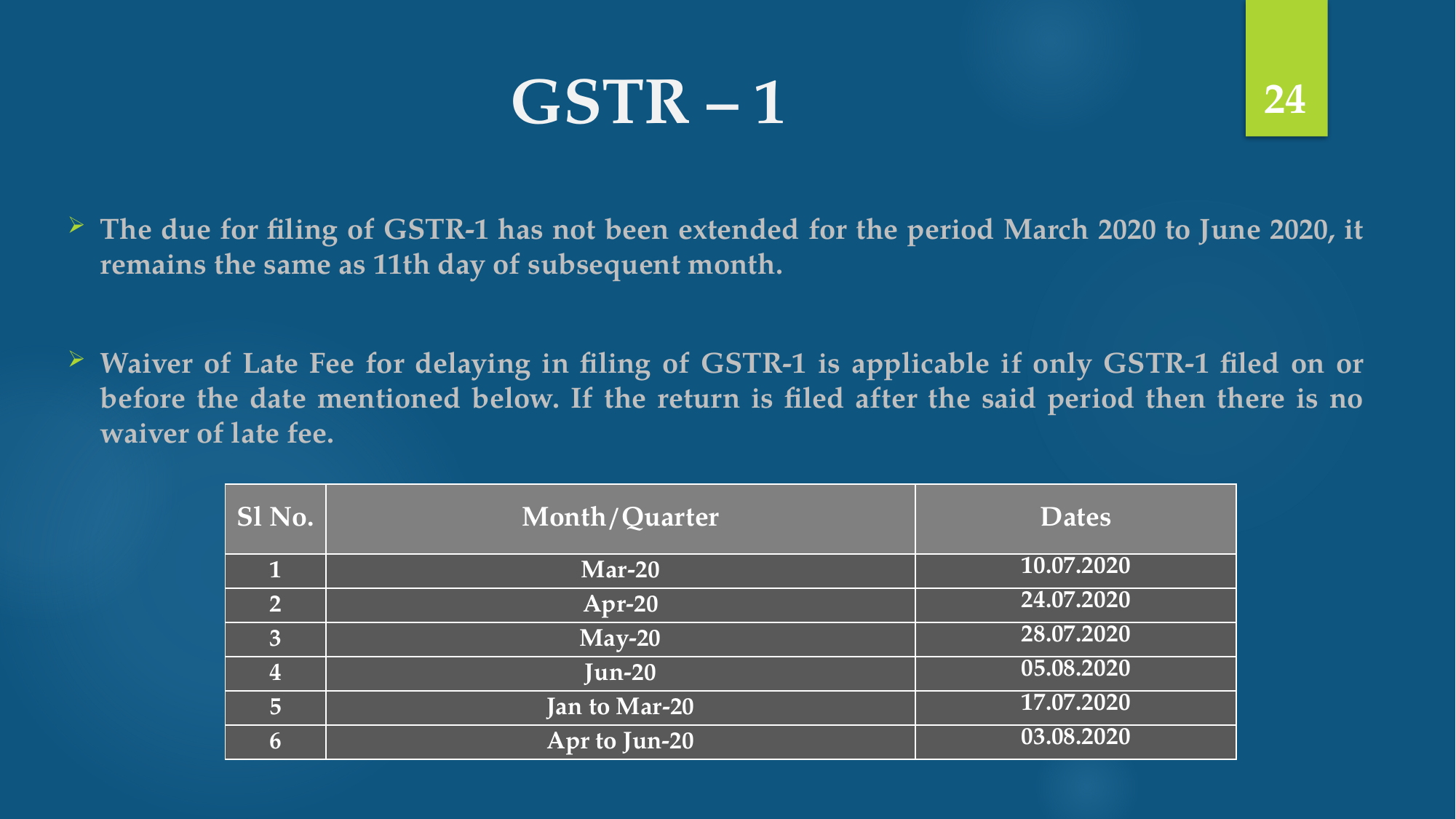

24
# GSTR – 1

The due for filing of GSTR-1 has not been extended for the period March 2020 to June 2020, it remains the same as 11th day of subsequent month.

Waiver of Late Fee for delaying in filing of GSTR-1 is applicable if only GSTR-1 filed on or before the date mentioned below. If the return is filed after the said period then there is no waiver of late fee.
| Sl No. | Month/Quarter | Dates |
| --- | --- | --- |
| 1 | Mar-20 | 10.07.2020 |
| 2 | Apr-20 | 24.07.2020 |
| 3 | May-20 | 28.07.2020 |
| 4 | Jun-20 | 05.08.2020 |
| 5 | Jan to Mar-20 | 17.07.2020 |
| 6 | Apr to Jun-20 | 03.08.2020 |